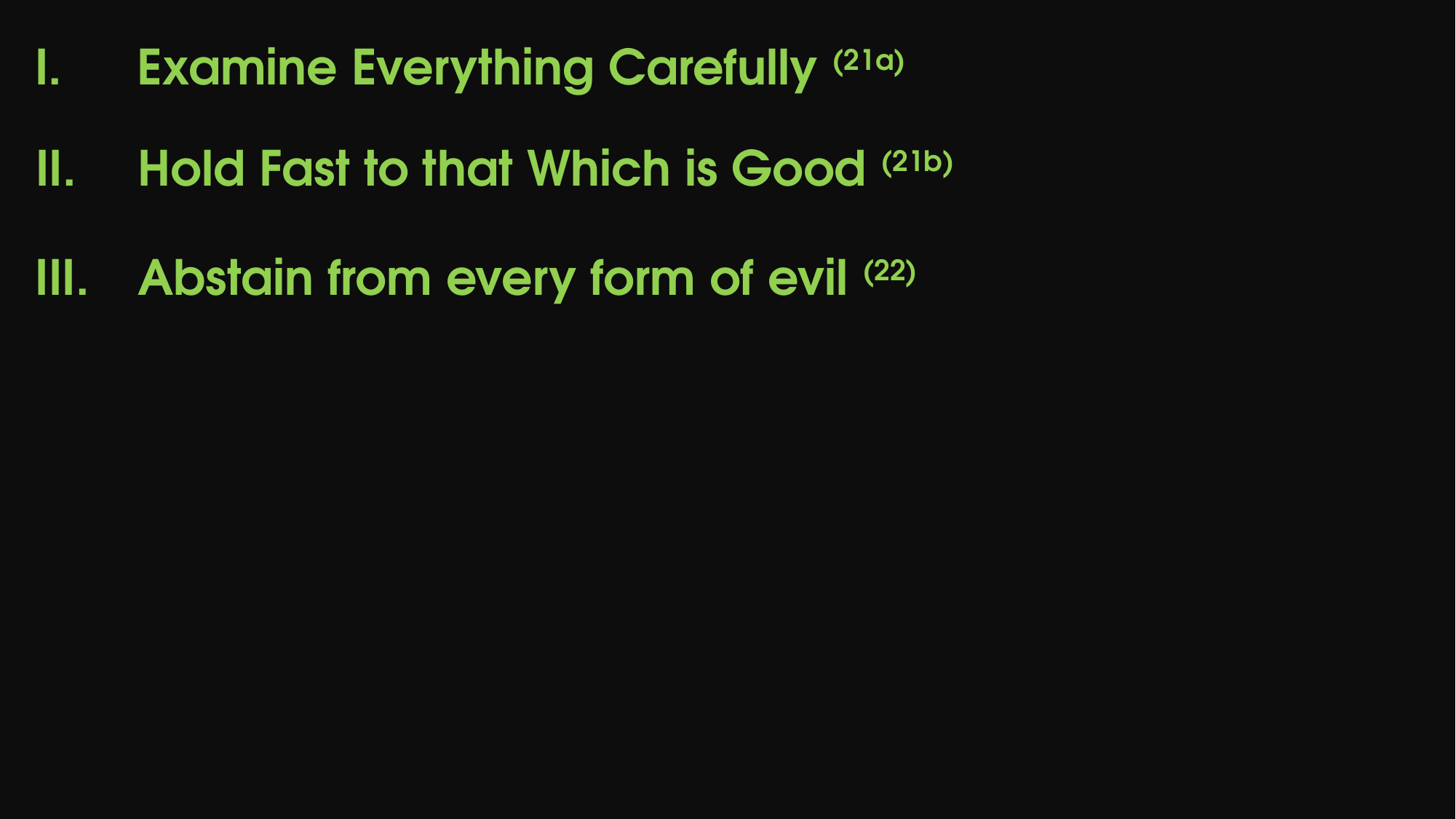

Examine Everything Carefully (21a)
Hold Fast to that Which is Good (21b)
Abstain from every form of evil (22)